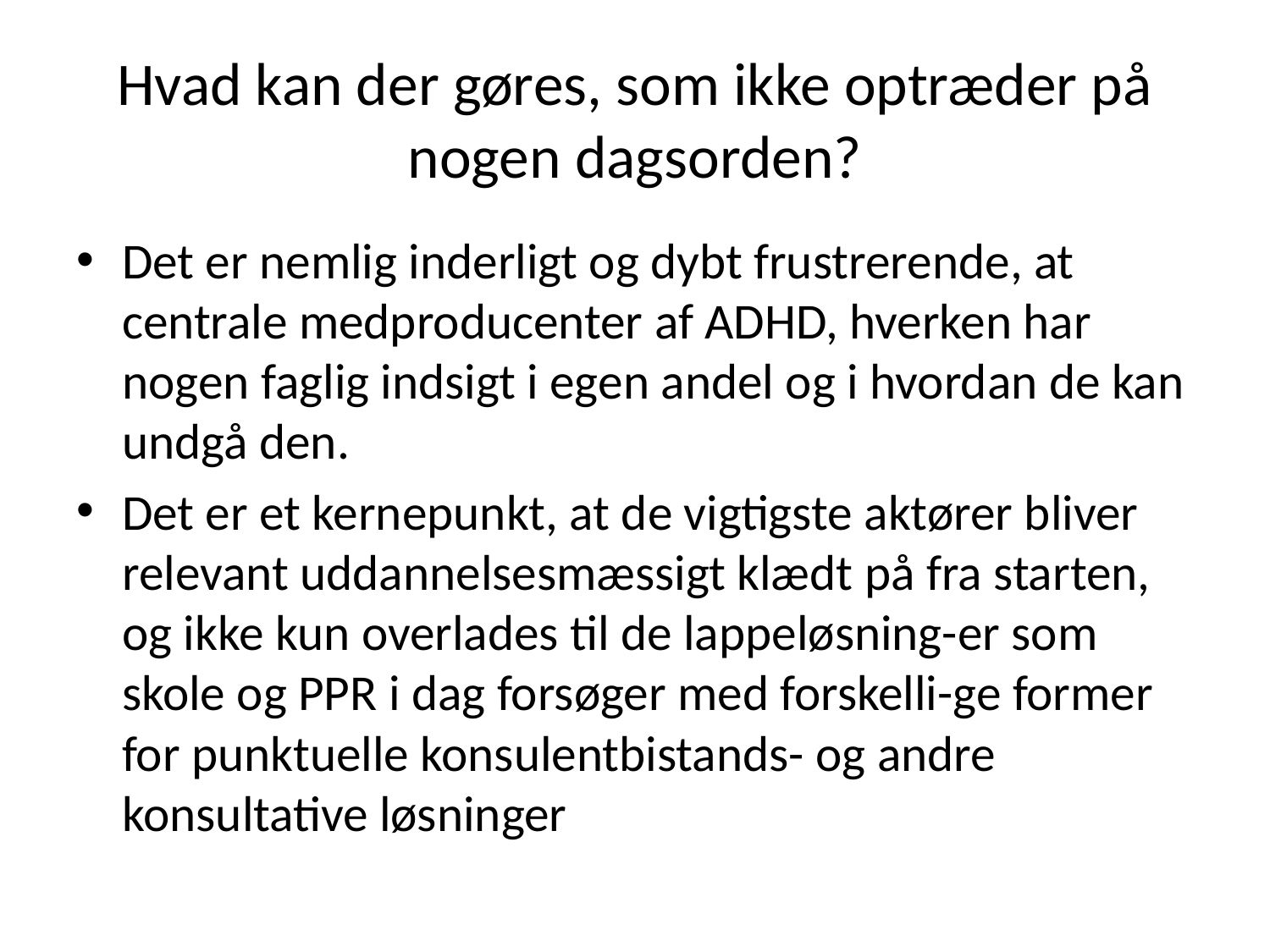

# Hvad kan der gøres, som ikke optræder på nogen dagsorden?
Det er nemlig inderligt og dybt frustrerende, at centrale medproducenter af ADHD, hverken har nogen faglig indsigt i egen andel og i hvordan de kan undgå den.
Det er et kernepunkt, at de vigtigste aktører bliver relevant uddannelsesmæssigt klædt på fra starten, og ikke kun overlades til de lappeløsning-er som skole og PPR i dag forsøger med forskelli-ge former for punktuelle konsulentbistands- og andre konsultative løsninger